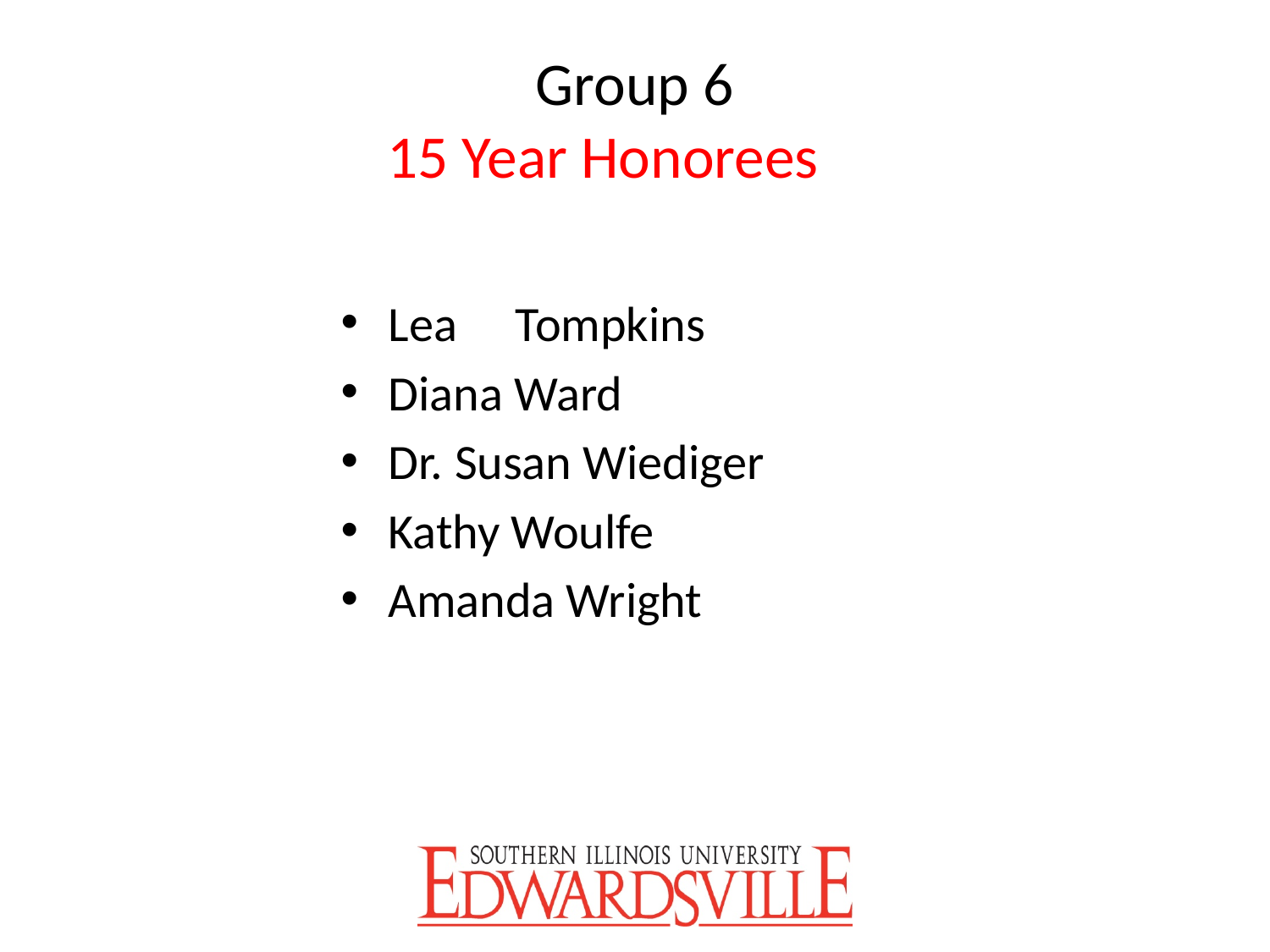

# Group 6 15 Year Honorees
Lea	Tompkins
Diana Ward
Dr. Susan Wiediger
Kathy Woulfe
Amanda Wright